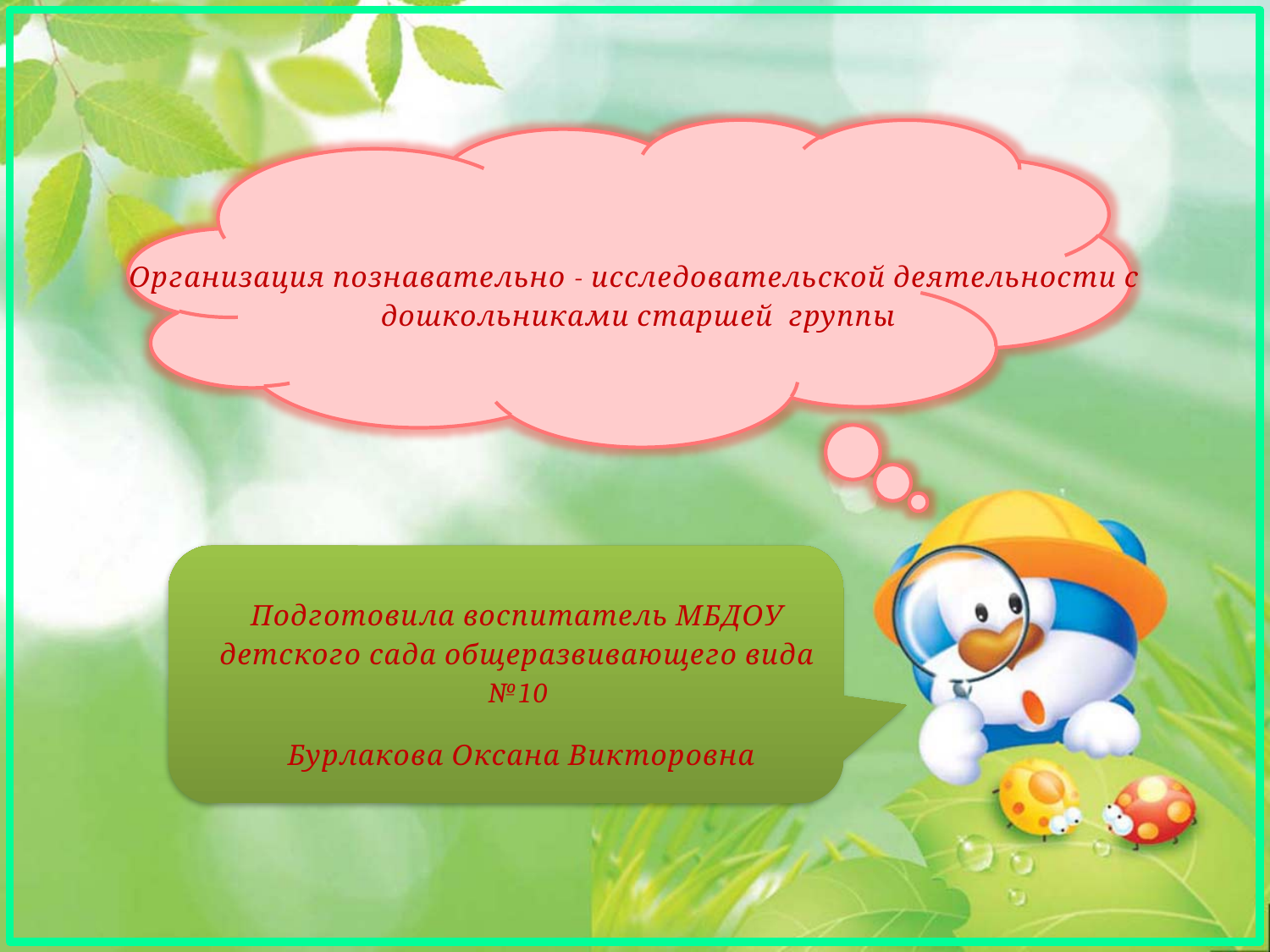

# Организация познавательно - исследовательской деятельности с  дошкольниками старшей  группы
Подготовила воспитатель МБДОУ детского сада общеразвивающего вида №10
 Бурлакова Оксана Викторовна